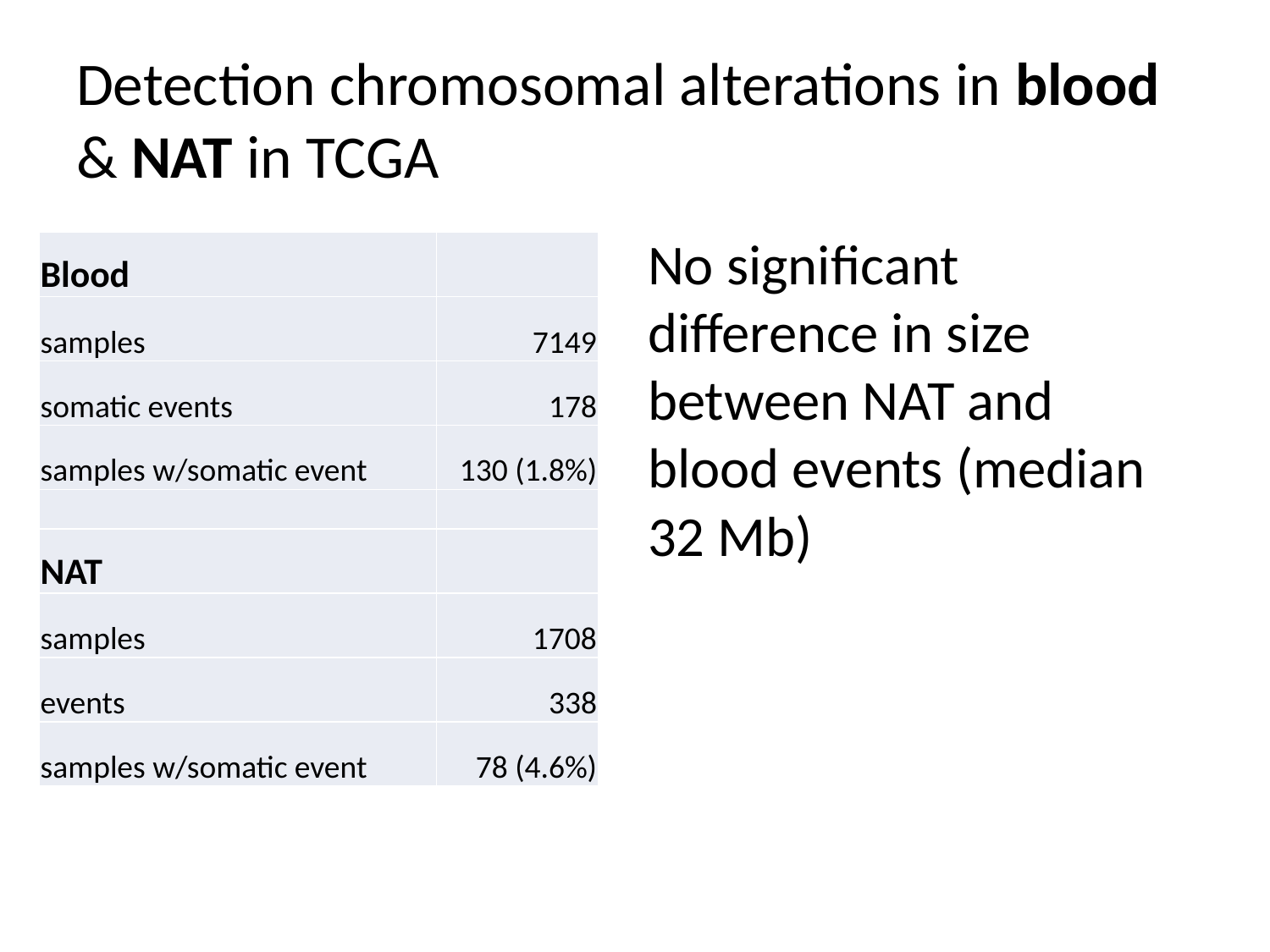

# Detection chromosomal alterations in blood & NAT in TCGA
No significant difference in size between NAT and blood events (median 32 Mb)

| Blood |  |
| --- | --- |
| samples | 7149 |
| somatic events | 178 |
| samples w/somatic event | 130 (1.8%) |
|  |  |
| NAT |  |
| samples | 1708 |
| events | 338 |
| samples w/somatic event | 78 (4.6%) |